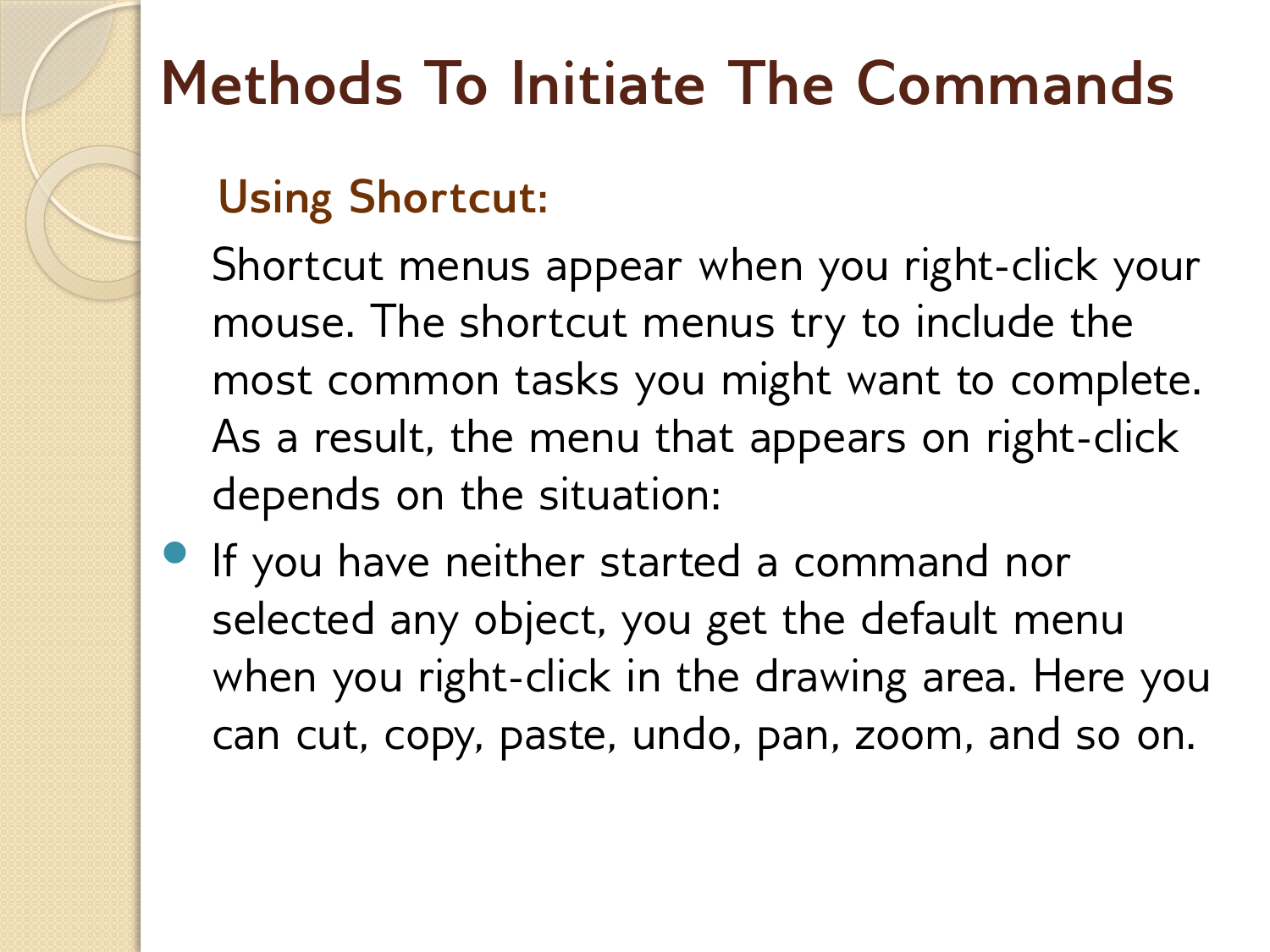

# Methods To Initiate The Commands
    Using Shortcut:
	Shortcut menus appear when you right-click your mouse. The shortcut menus try to include the most common tasks you might want to complete. As a result, the menu that appears on right-click depends on the situation:
If you have neither started a command nor selected any object, you get the default menu when you right-click in the drawing area. Here you can cut, copy, paste, undo, pan, zoom, and so on.